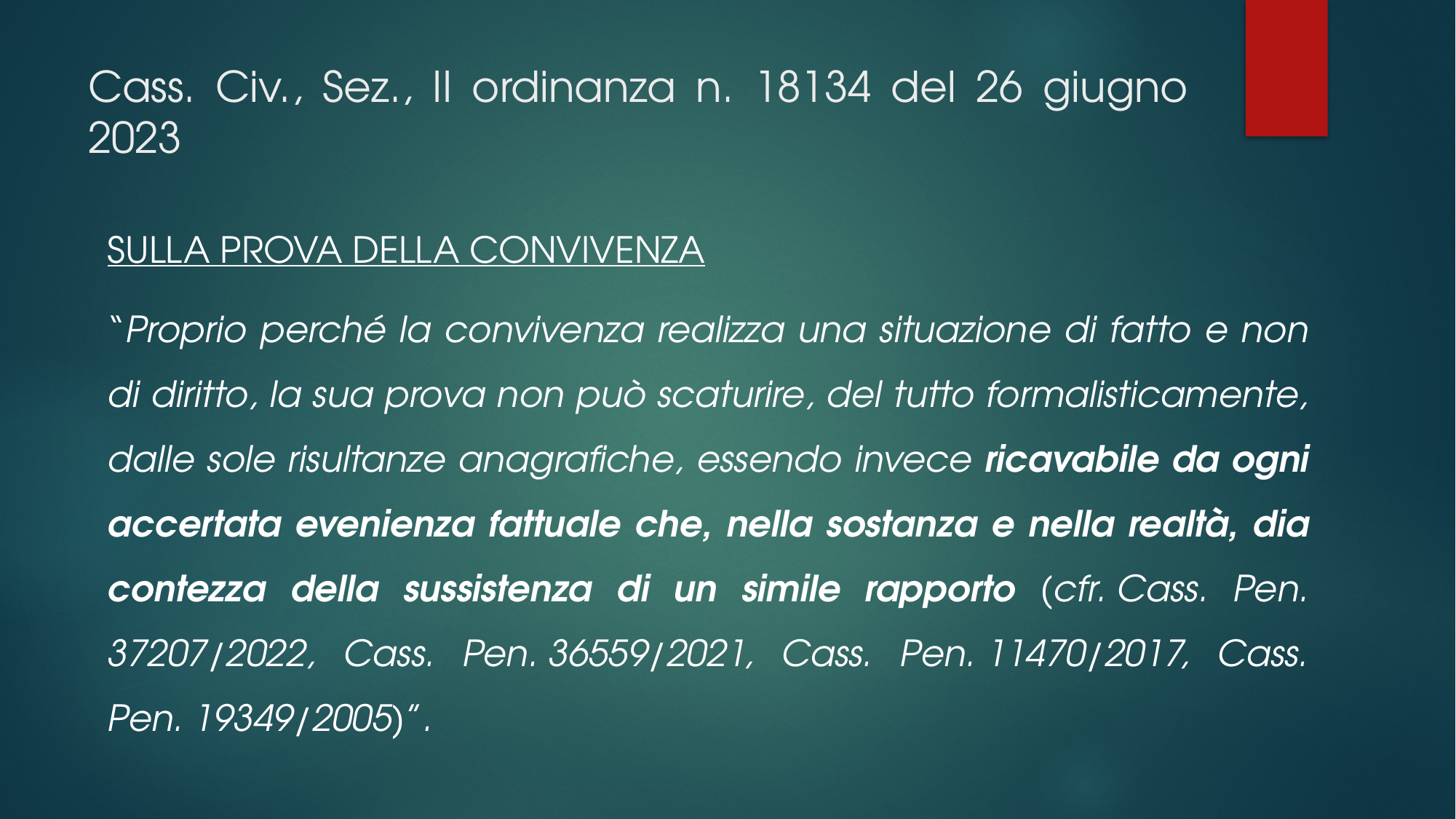

# Cass. Civ., Sez., II ordinanza n. 18134 del 26 giugno 2023
SULLA PROVA DELLA CONVIVENZA
“Proprio perché la convivenza realizza una situazione di fatto e non di diritto, la sua prova non può scaturire, del tutto formalisticamente, dalle sole risultanze anagrafiche, essendo invece ricavabile da ogni accertata evenienza fattuale che, nella sostanza e nella realtà, dia contezza della sussistenza di un simile rapporto (cfr. Cass. Pen. 37207/2022, Cass. Pen. 36559/2021, Cass. Pen. 11470/2017, Cass. Pen. 19349/2005)”.